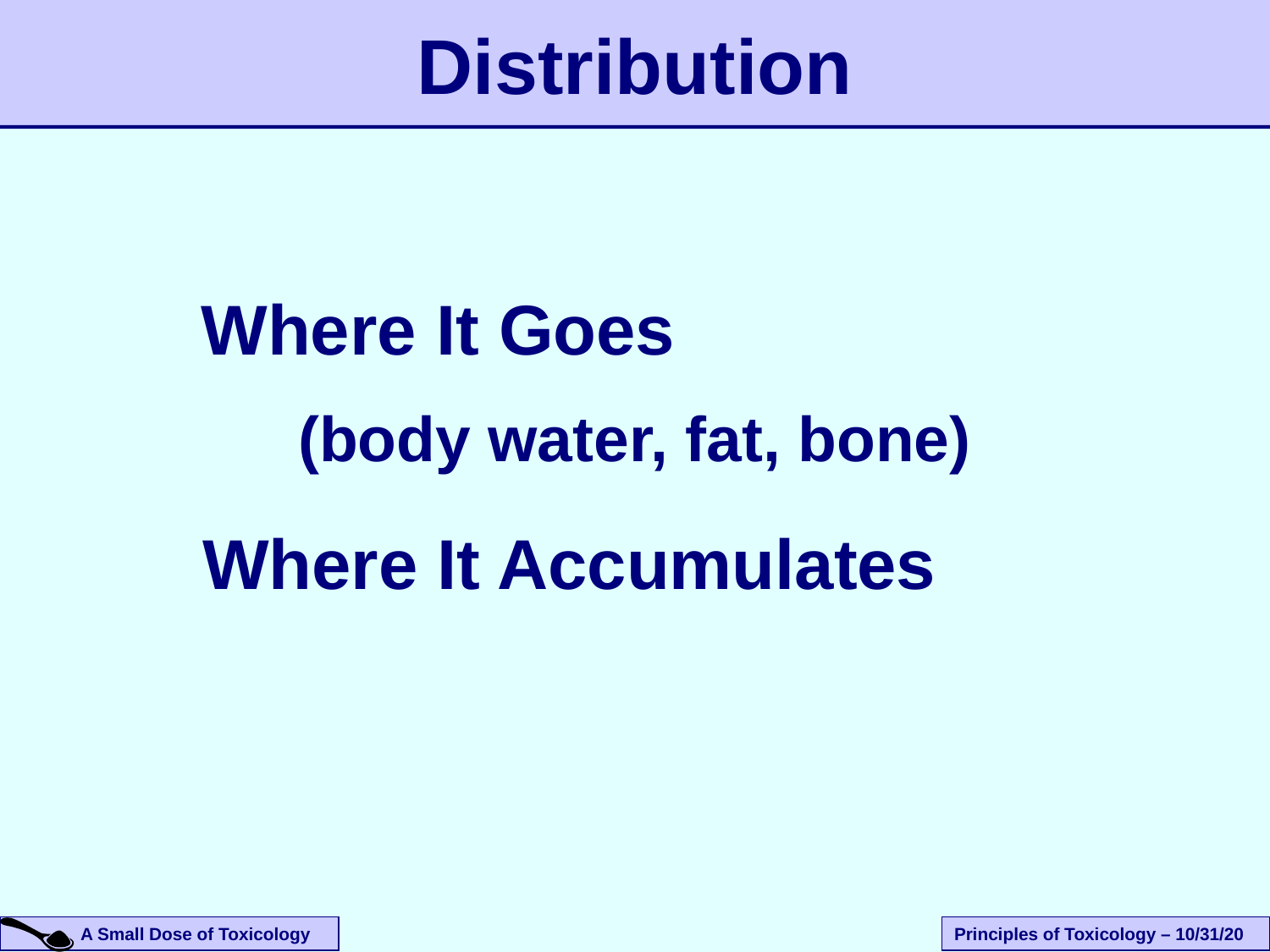

Distribution
Where It Goes
(body water, fat, bone)
Where It Accumulates